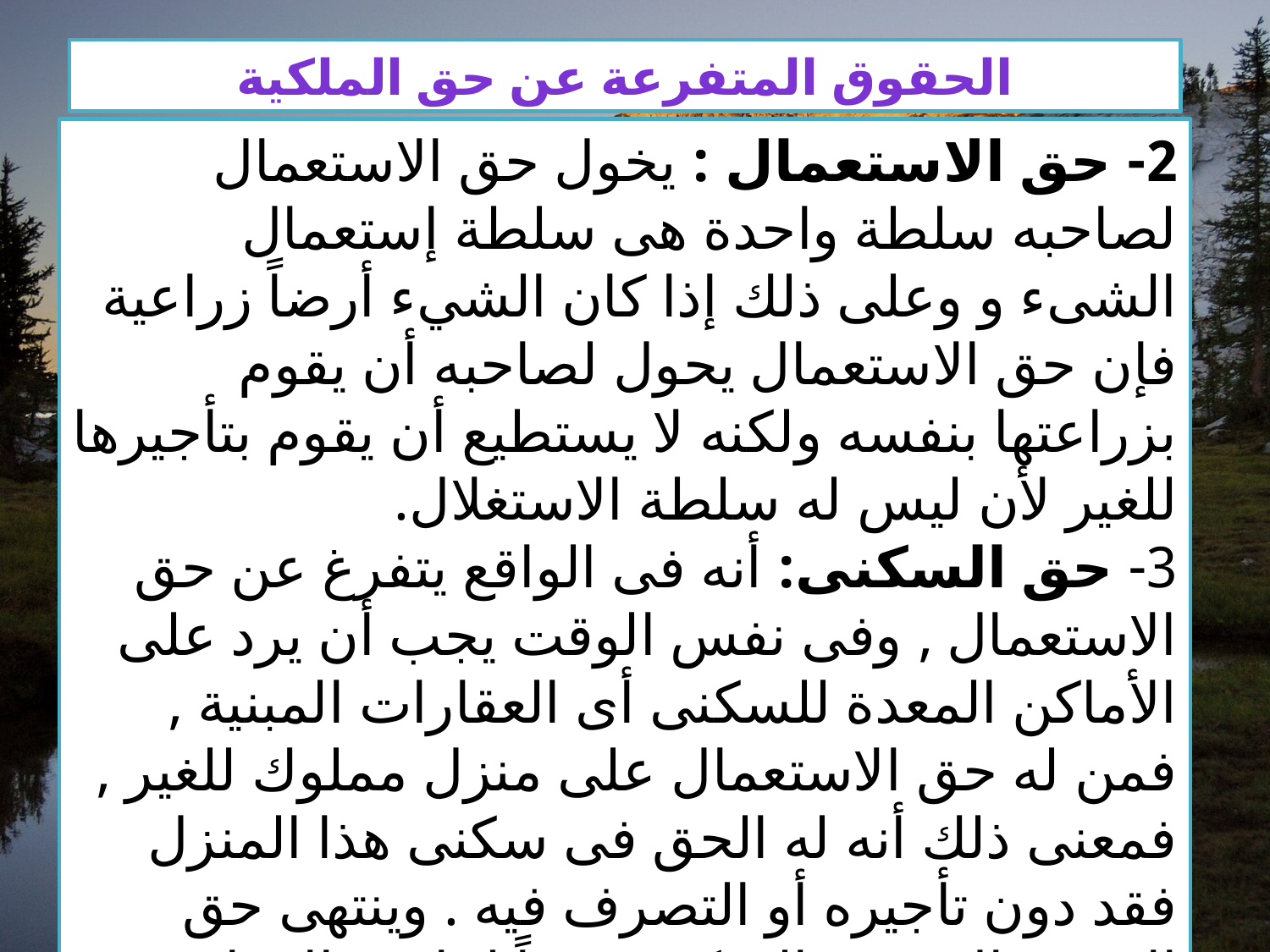

الحقوق المتفرعة عن حق الملكية
2- حق الاستعمال : يخول حق الاستعمال لصاحبه سلطة واحدة هى سلطة إستعمال الشىء و وعلى ذلك إذا كان الشيء أرضاً زراعية فإن حق الاستعمال يحول لصاحبه أن يقوم بزراعتها بنفسه ولكنه لا يستطيع أن يقوم بتأجيرها للغير لأن ليس له سلطة الاستغلال.
3- حق السكنى: أنه فى الواقع يتفرغ عن حق الاستعمال , وفى نفس الوقت يجب أن يرد على الأماكن المعدة للسكنى أى العقارات المبنية , فمن له حق الاستعمال على منزل مملوك للغير , فمعنى ذلك أنه له الحق فى سكنى هذا المنزل  فقد دون تأجيره أو التصرف فيه . وينتهى حق الاستعمال وحق السكنى وفقاً لما يتم الاتفاق عليه أو بإنتهاء حياة المنتج بأيهما .